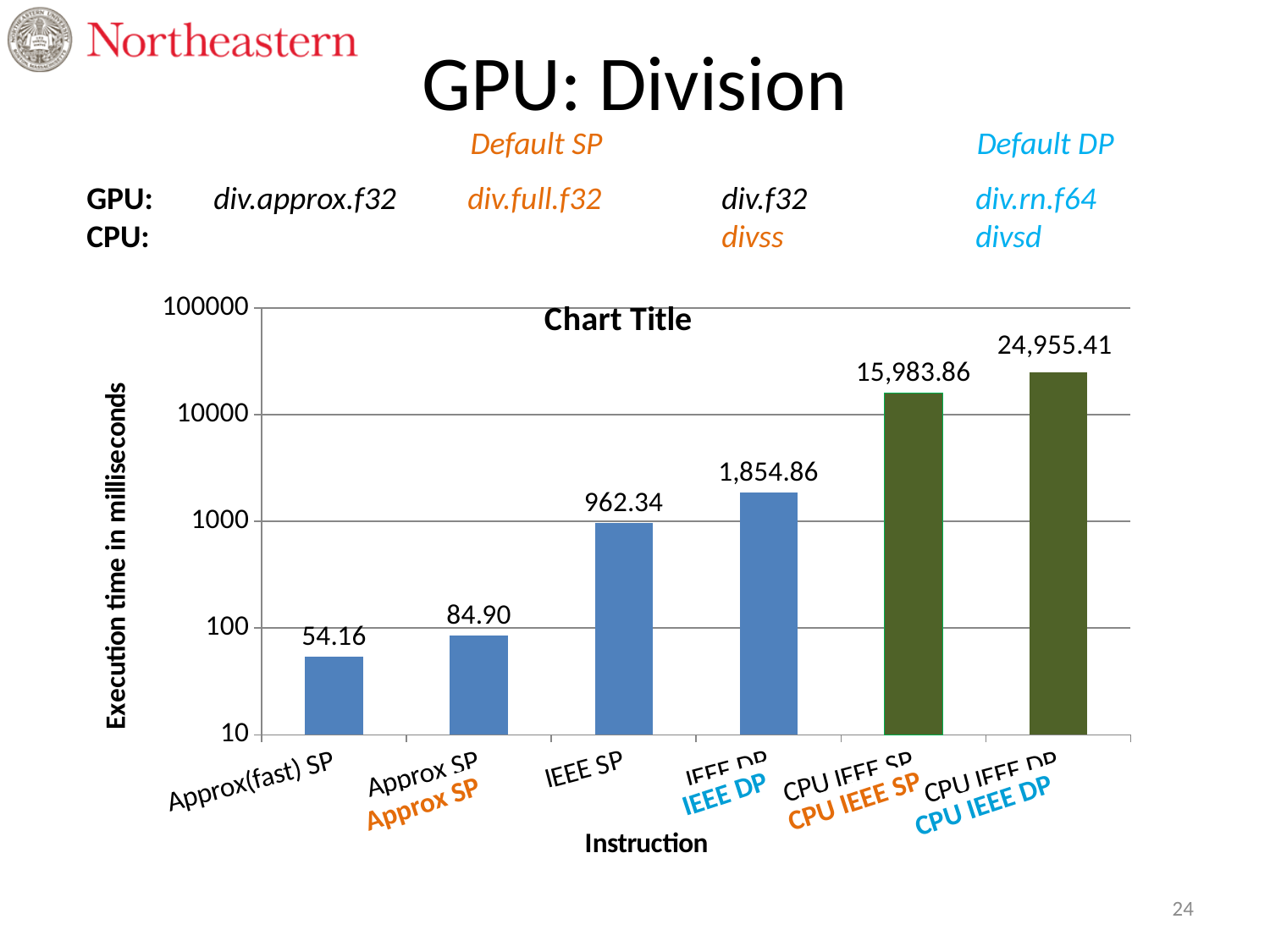

# GPU: Division
Default SP
Default DP
GPU: 	div.approx.f32	div.full.f32	div.f32		div.rn.f64
CPU: 					divss		divsd

### Chart:

| Category |  |
|---|---|
| Approx(fast) SP | 54.16125 |
| Approx SP | 84.89582 |
| IEEE SP | 962.3431599999992 |
| IEEE DP | 1854.86126 |
| CPU IEEE SP | 15983.86484 |
| CPU IEEE DP | 24955.41051999997 |
IEEE DP
CPU IEEE SP
Approx SP
CPU IEEE DP
24